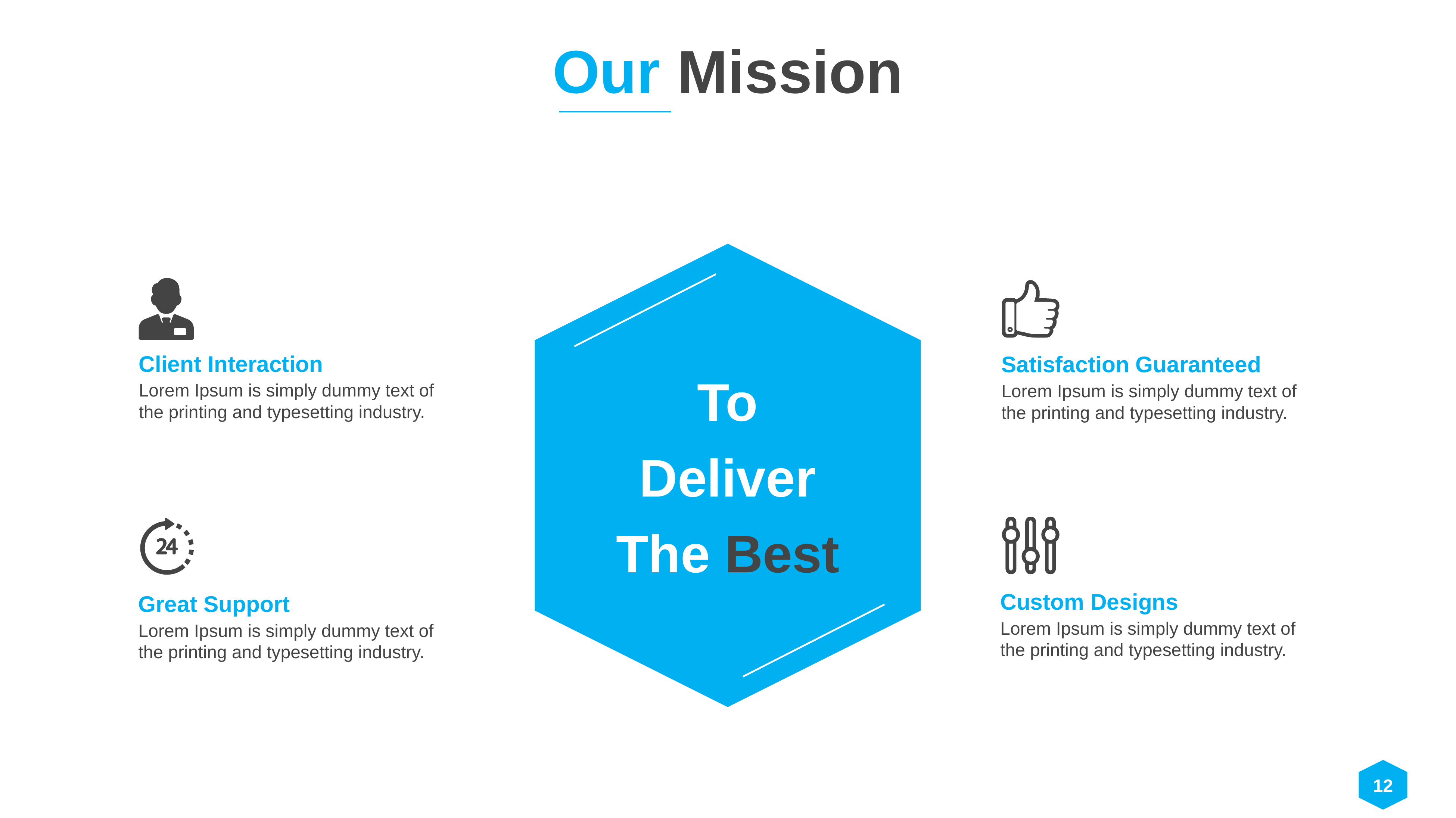

Our Mission

Client Interaction
Satisfaction Guaranteed
To
Deliver
The Best
Lorem Ipsum is simply dummy text of the printing and typesetting industry.
Lorem Ipsum is simply dummy text of the printing and typesetting industry.

Custom Designs
Great Support
Lorem Ipsum is simply dummy text of the printing and typesetting industry.
Lorem Ipsum is simply dummy text of the printing and typesetting industry.

12